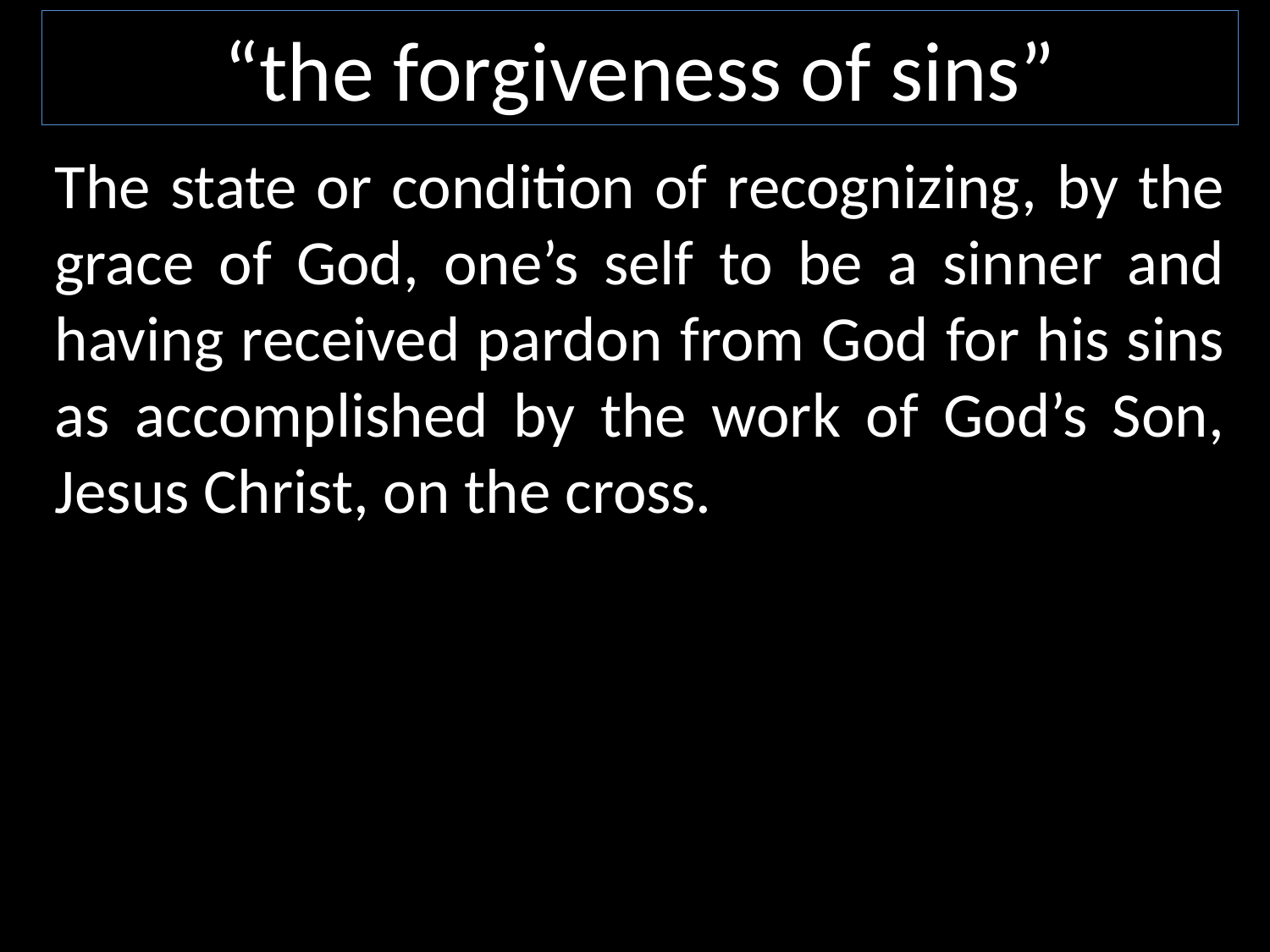

“the forgiveness of sins”
The state or condition of recognizing, by the grace of God, one’s self to be a sinner and having received pardon from God for his sins as accomplished by the work of God’s Son, Jesus Christ, on the cross.